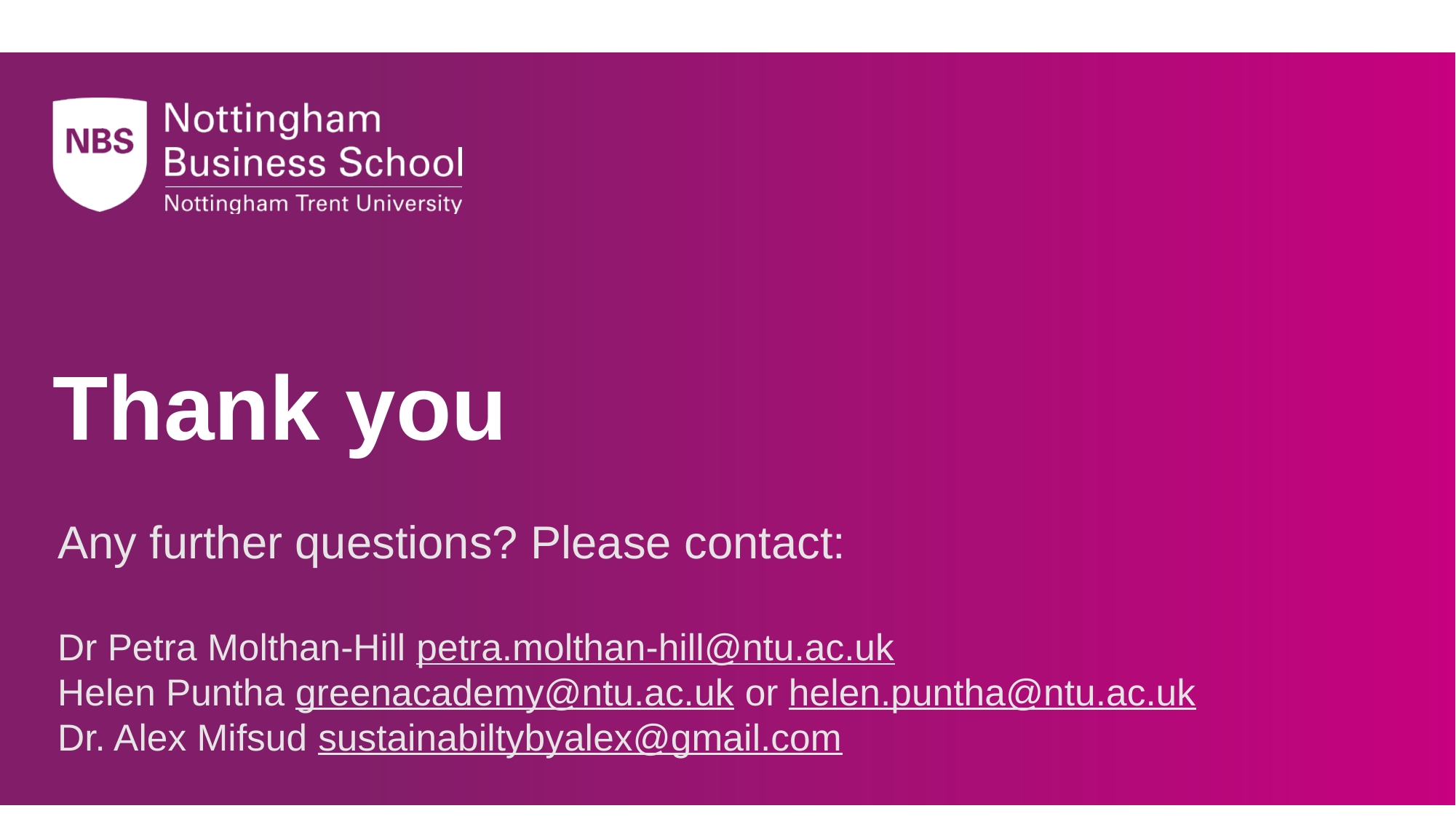

Any further questions? Please contact:

Dr Petra Molthan-Hill petra.molthan-hill@ntu.ac.uk
Helen Puntha greenacademy@ntu.ac.uk or helen.puntha@ntu.ac.uk
Dr. Alex Mifsud sustainabiltybyalex@gmail.com